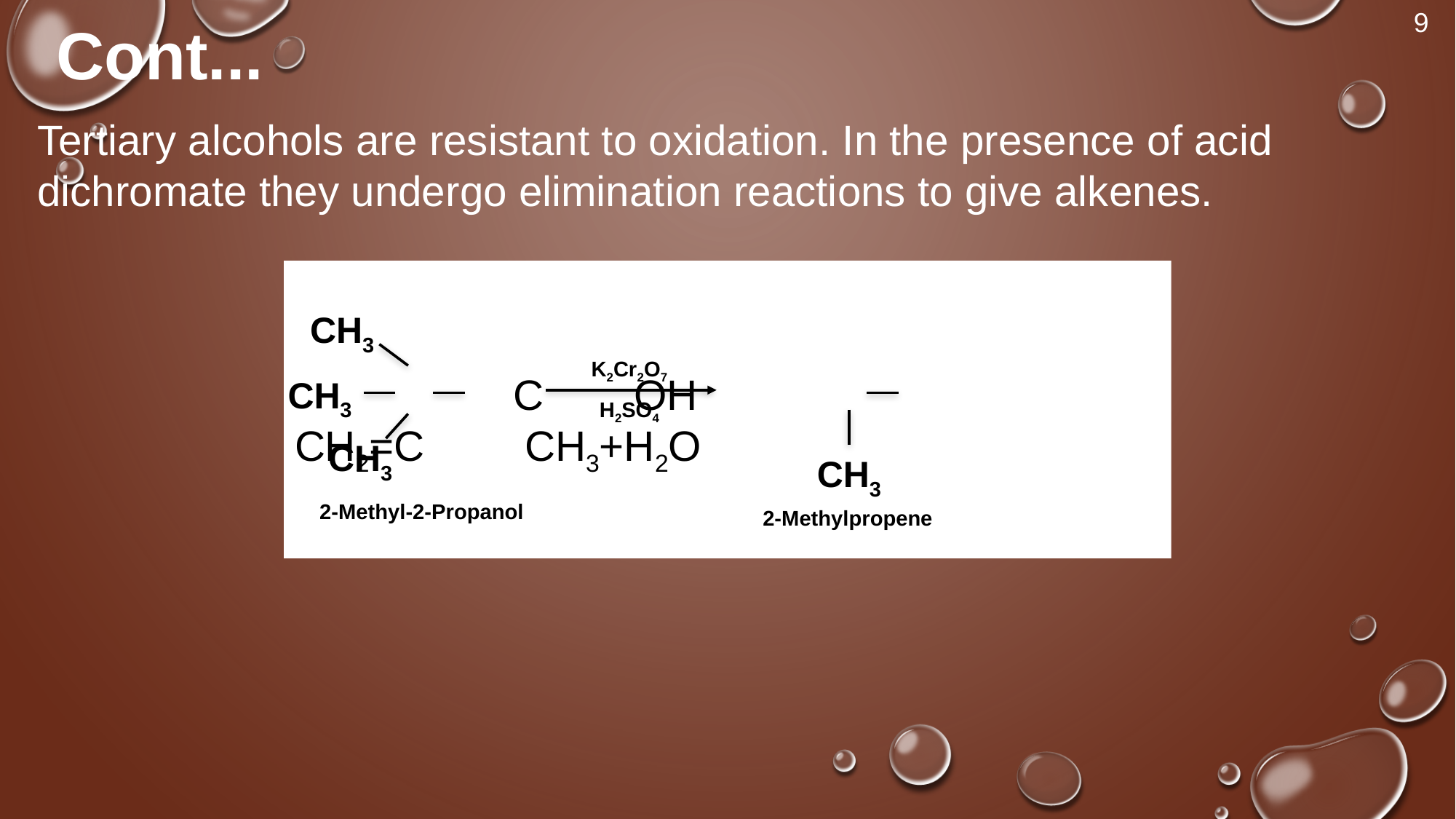

9
Cont...
Tertiary alcohols are resistant to oxidation. In the presence of acid dichromate they undergo elimination reactions to give alkenes.

		C	 OH				CH2=C	 CH3+H2O
CH3
K2Cr2O7
CH3
H2SO4
CH3
CH3
2-Methyl-2-Propanol
2-Methylpropene